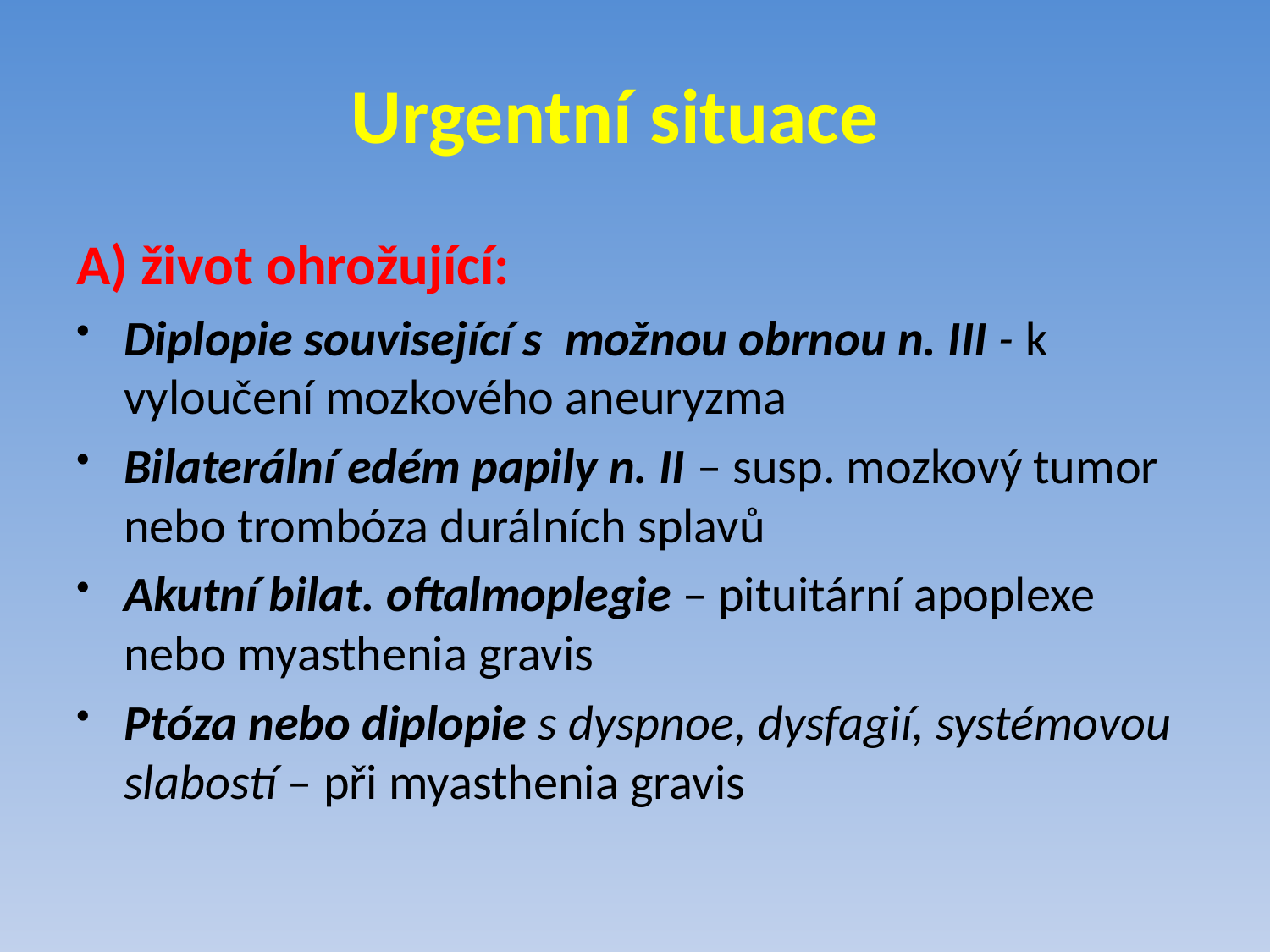

# Urgentní situace
A) život ohrožující:
Diplopie související s  možnou obrnou n. III - k vyloučení mozkového aneuryzma
Bilaterální edém papily n. II – susp. mozkový tumor nebo trombóza durálních splavů
Akutní bilat. oftalmoplegie – pituitární apoplexe nebo myasthenia gravis
Ptóza nebo diplopie s dyspnoe, dysfagií, systémovou slabostí – při myasthenia gravis